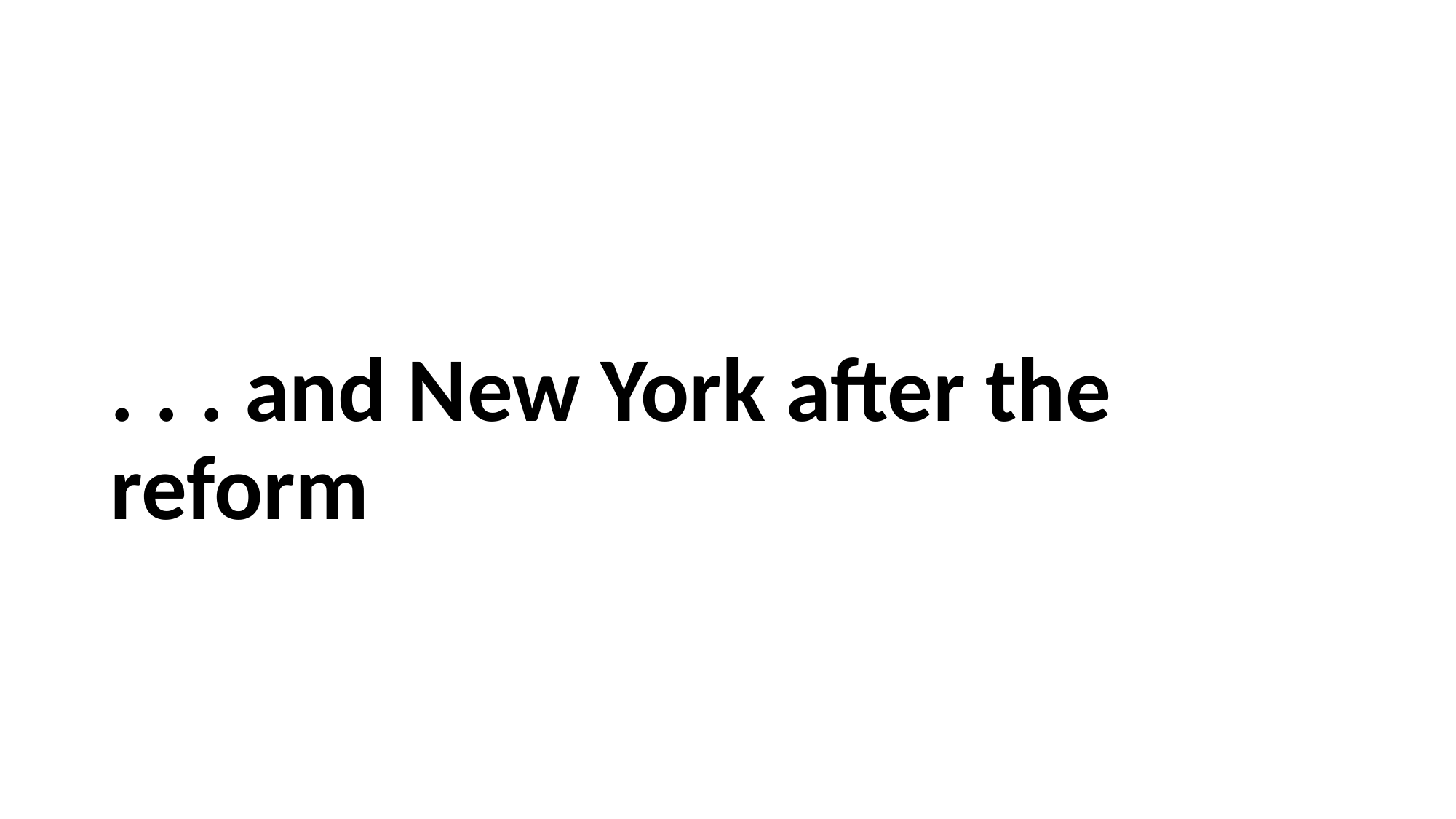

# . . . and New York after the reform